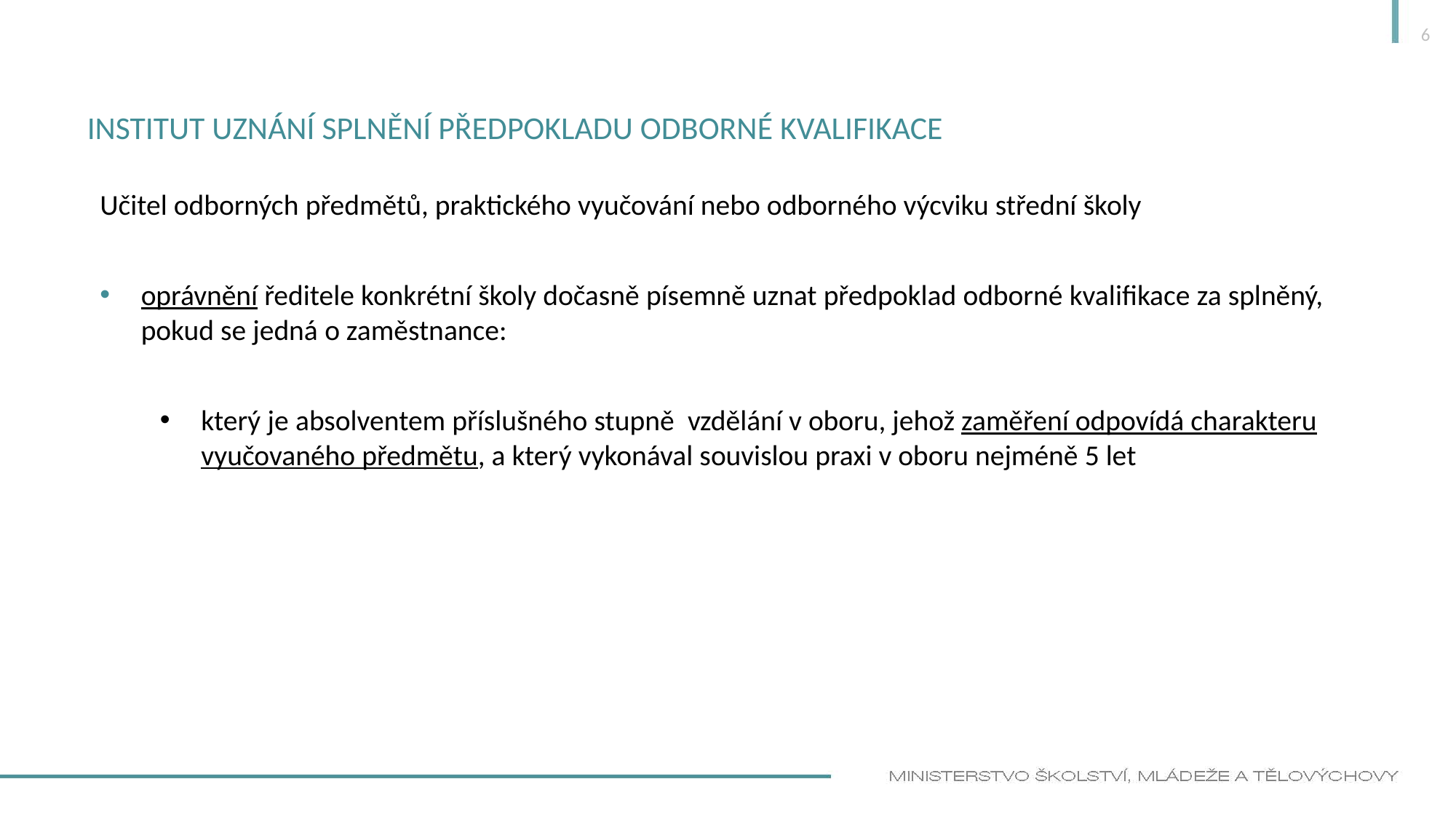

6
# Institut uznání splnění předpokladu odborné kvalifikace
Učitel odborných předmětů, praktického vyučování nebo odborného výcviku střední školy

oprávnění ředitele konkrétní školy dočasně písemně uznat předpoklad odborné kvalifikace za splněný, pokud se jedná o zaměstnance:

který je absolventem příslušného stupně  vzdělání v oboru, jehož zaměření odpovídá charakteru vyučovaného předmětu, a který vykonával souvislou praxi v oboru nejméně 5 let